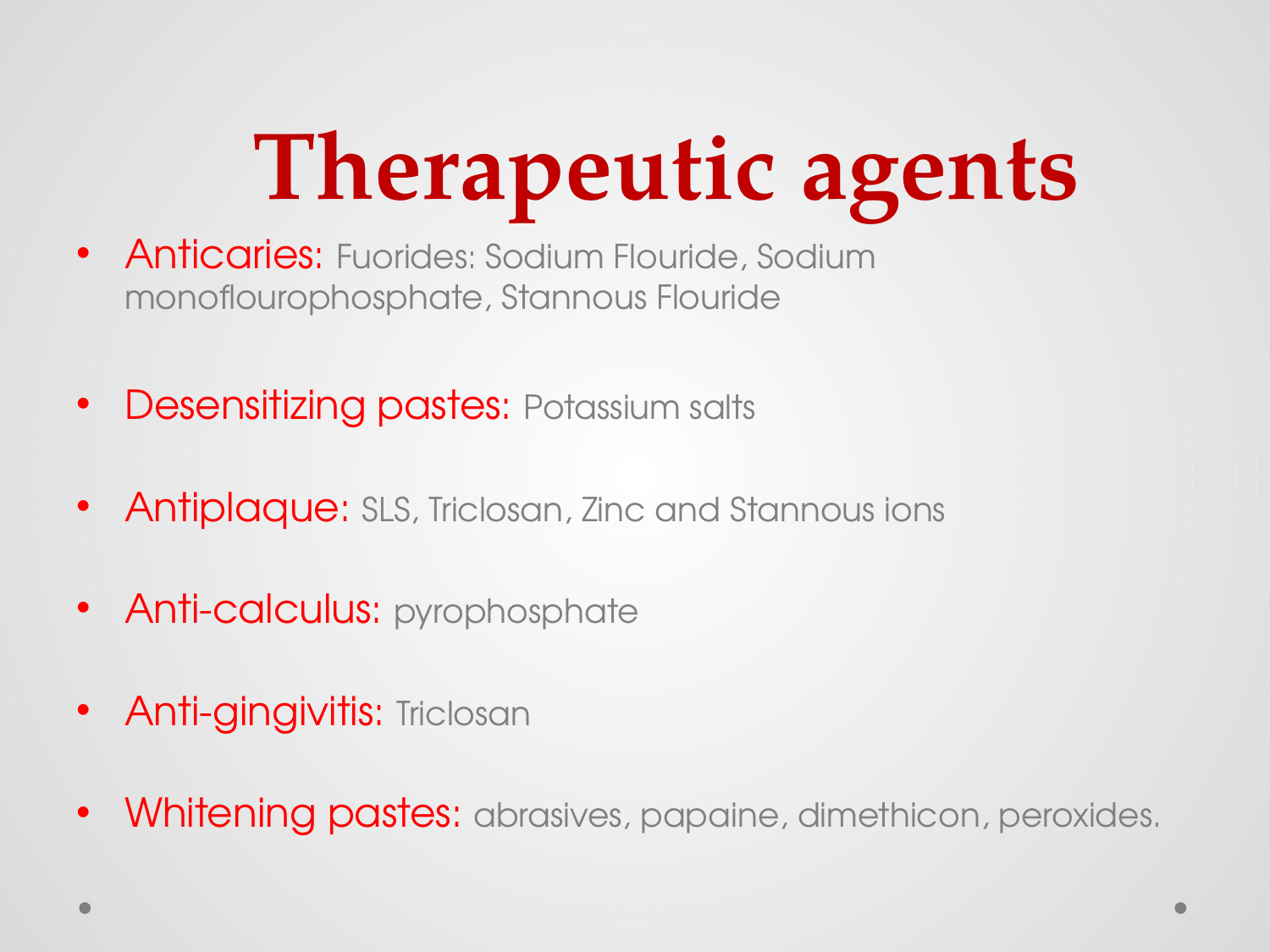

# Therapeutic agents
Anticaries: Fuorides: Sodium Flouride, Sodium monoflourophosphate, Stannous Flouride

Desensitizing pastes: Potassium salts

Antiplaque: SLS, Triclosan, Zinc and Stannous ions

Anti-calculus: pyrophosphate

Anti-gingivitis: Triclosan

Whitening pastes: abrasives, papaine, dimethicon, peroxides.